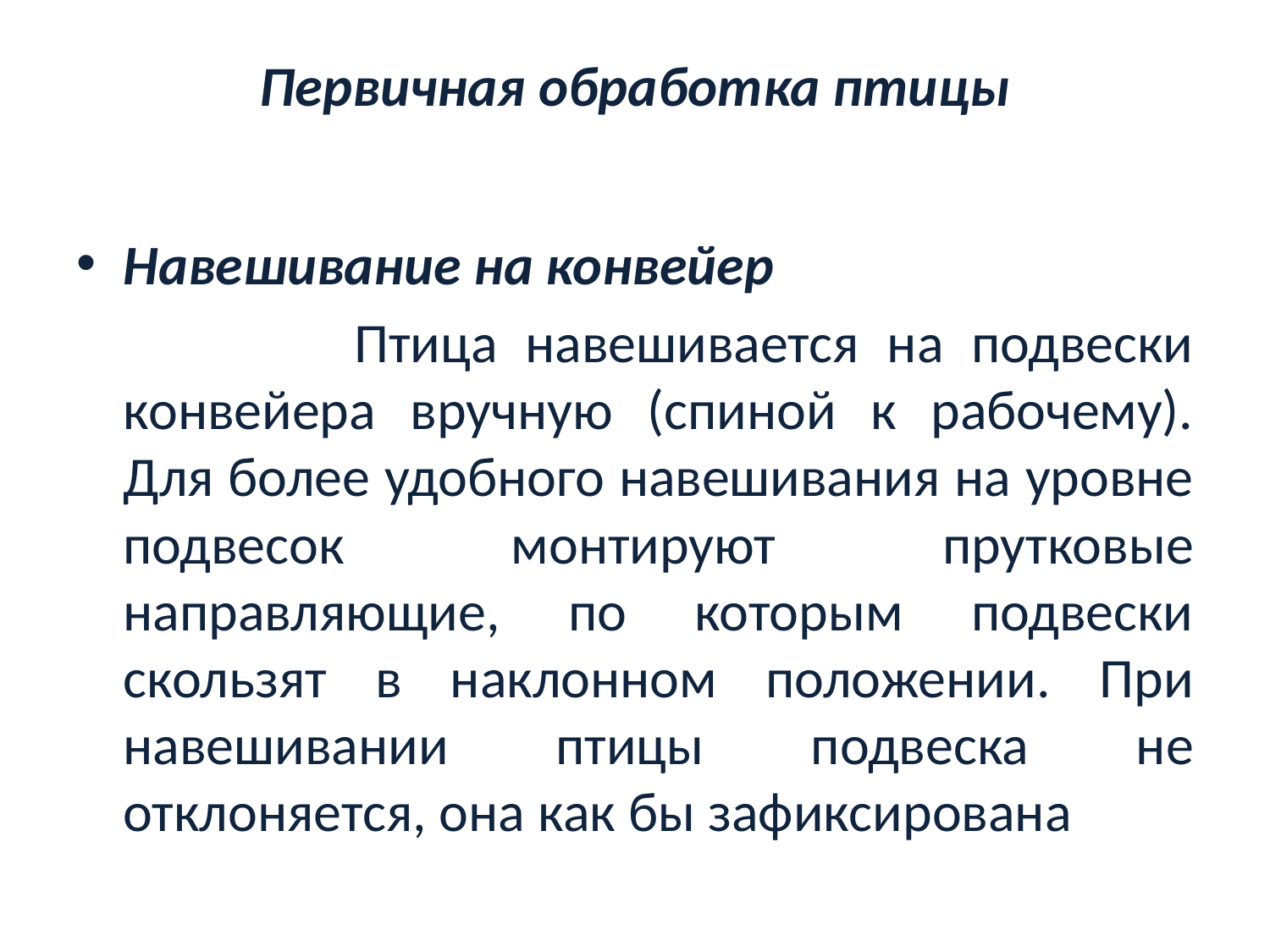

# Первичная обработка птицы
Навешивание на конвейер
          Птица навешивается на подвески конвейера вручную (спиной к рабочему). Для более удобного навешивания на уровне подвесок монтируют прутковые направляющие, по которым подвески скользят в наклонном положении. При навешивании птицы подвеска не отклоняется, она как бы зафиксирована